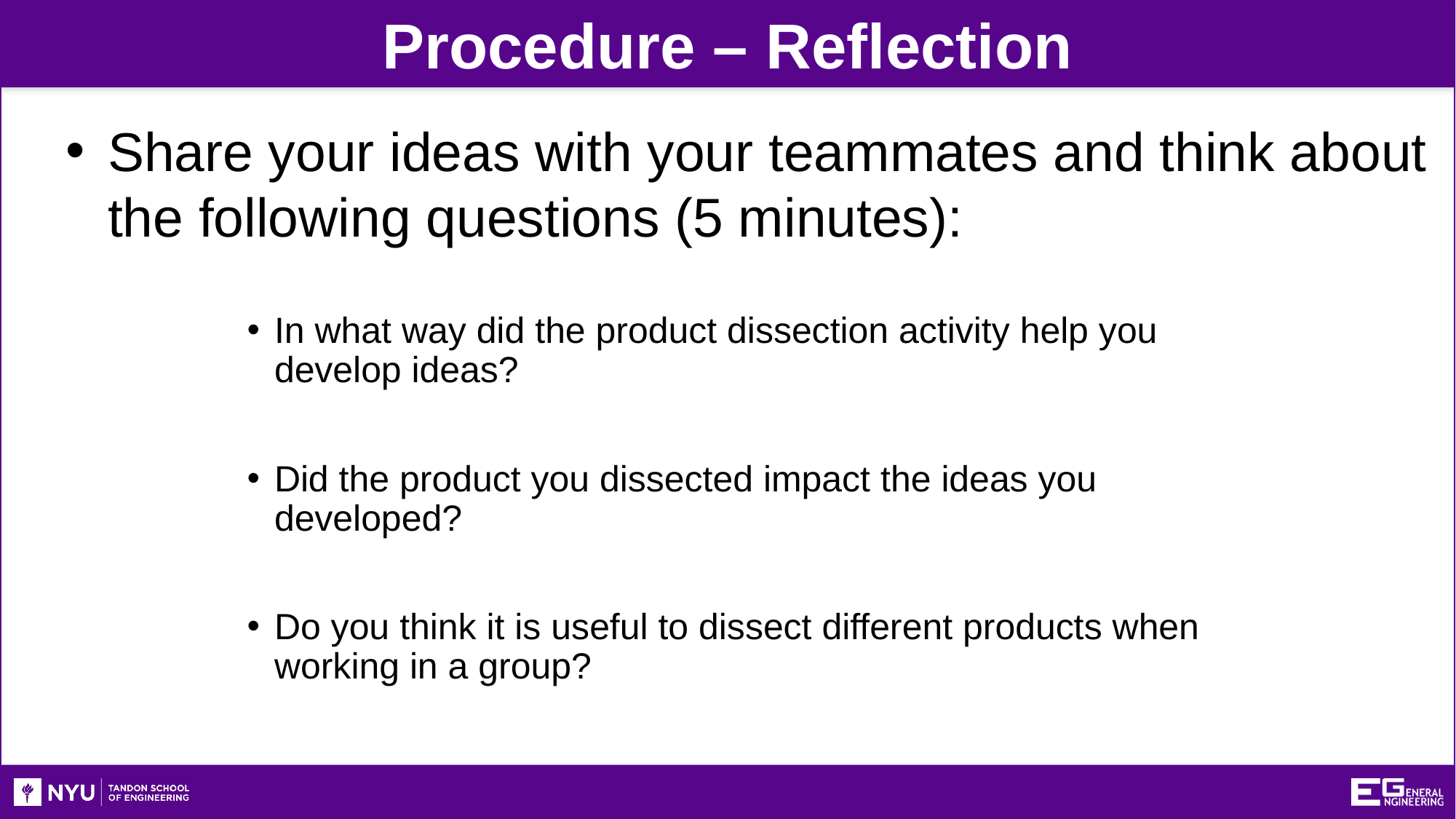

Procedure – Reflection
 Share your ideas with your teammates and think about
 the following questions (5 minutes):
In what way did the product dissection activity help you develop ideas?

Did the product you dissected impact the ideas you developed?

Do you think it is useful to dissect different products when working in a group?